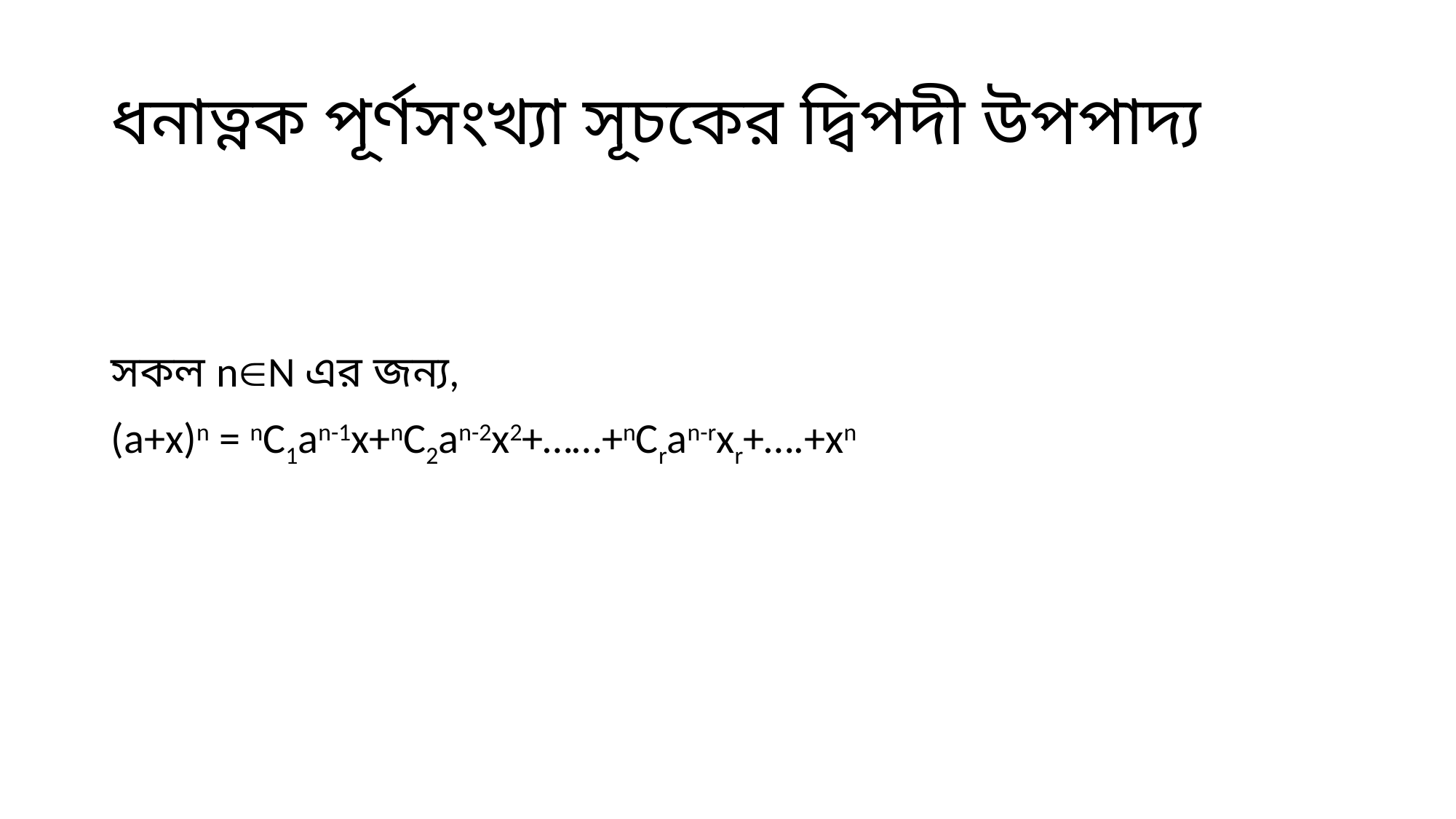

# ধনাত্নক পূর্ণসংখ্যা সূচকের দ্বিপদী উপপাদ্য

সকল n∈N এর জন্য,
(a+x)n = nC1an-1x+nC2an-2x2+……+nCran-rxr+….+xn